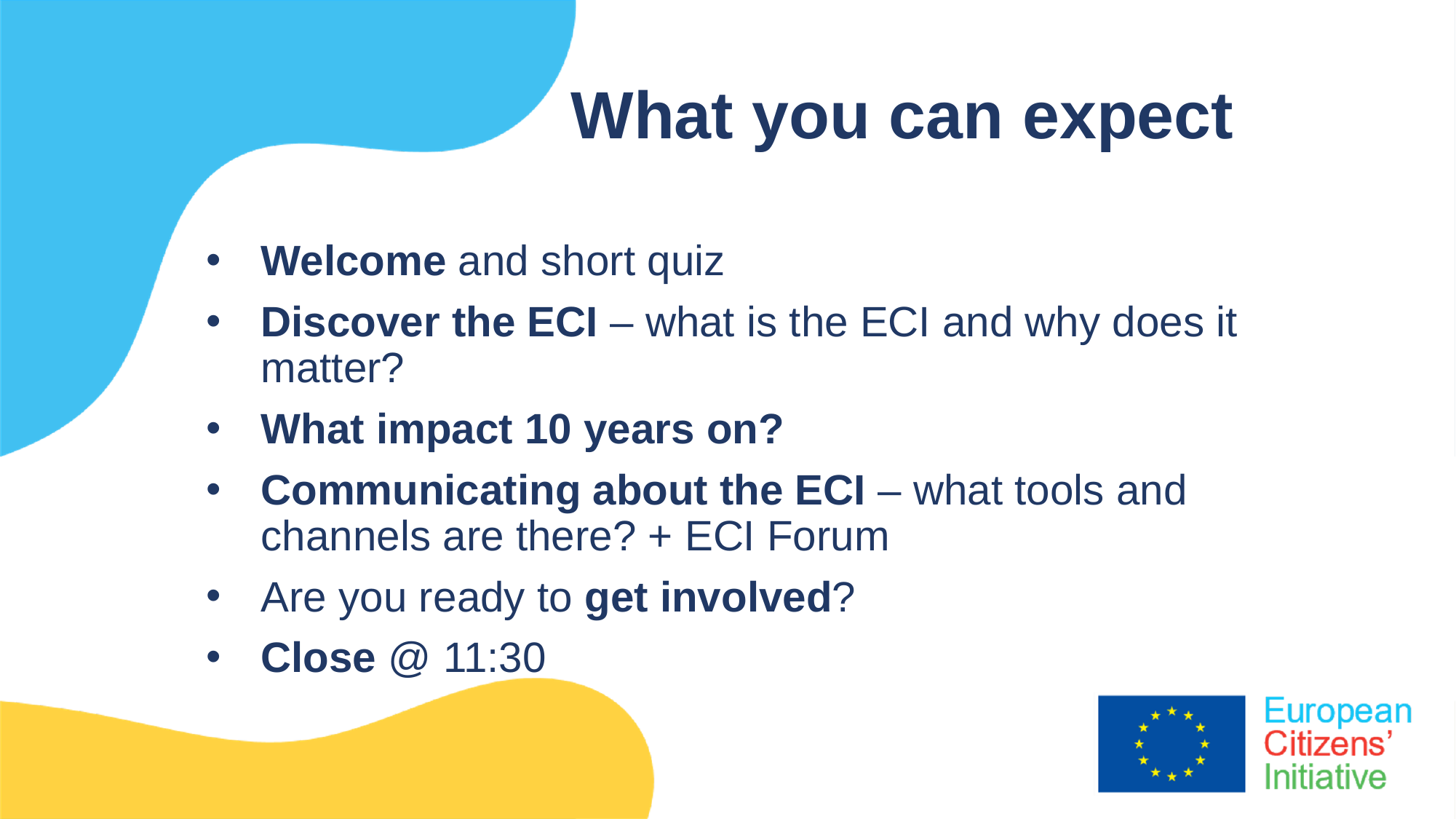

# What you can expect
Welcome and short quiz
Discover the ECI – what is the ECI and why does it matter?
What impact 10 years on?
Communicating about the ECI – what tools and channels are there? + ECI Forum
Are you ready to get involved?
Close @ 11:30